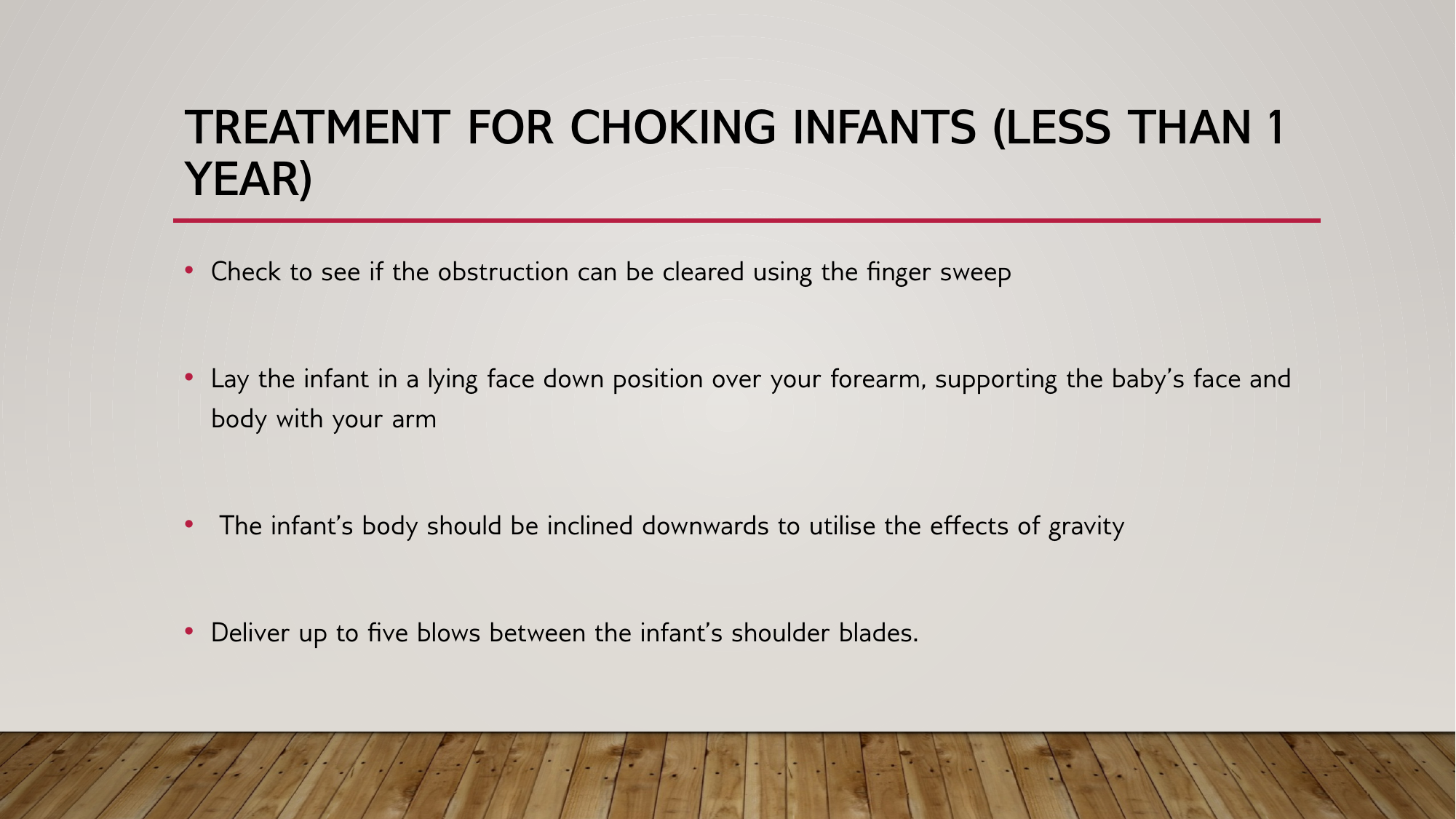

# Treatment for choking infants (less than 1 year)
Check to see if the obstruction can be cleared using the finger sweep

Lay the infant in a lying face down position over your forearm, supporting the baby’s face and body with your arm

 The infant’s body should be inclined downwards to utilise the effects of gravity

Deliver up to five blows between the infant’s shoulder blades.